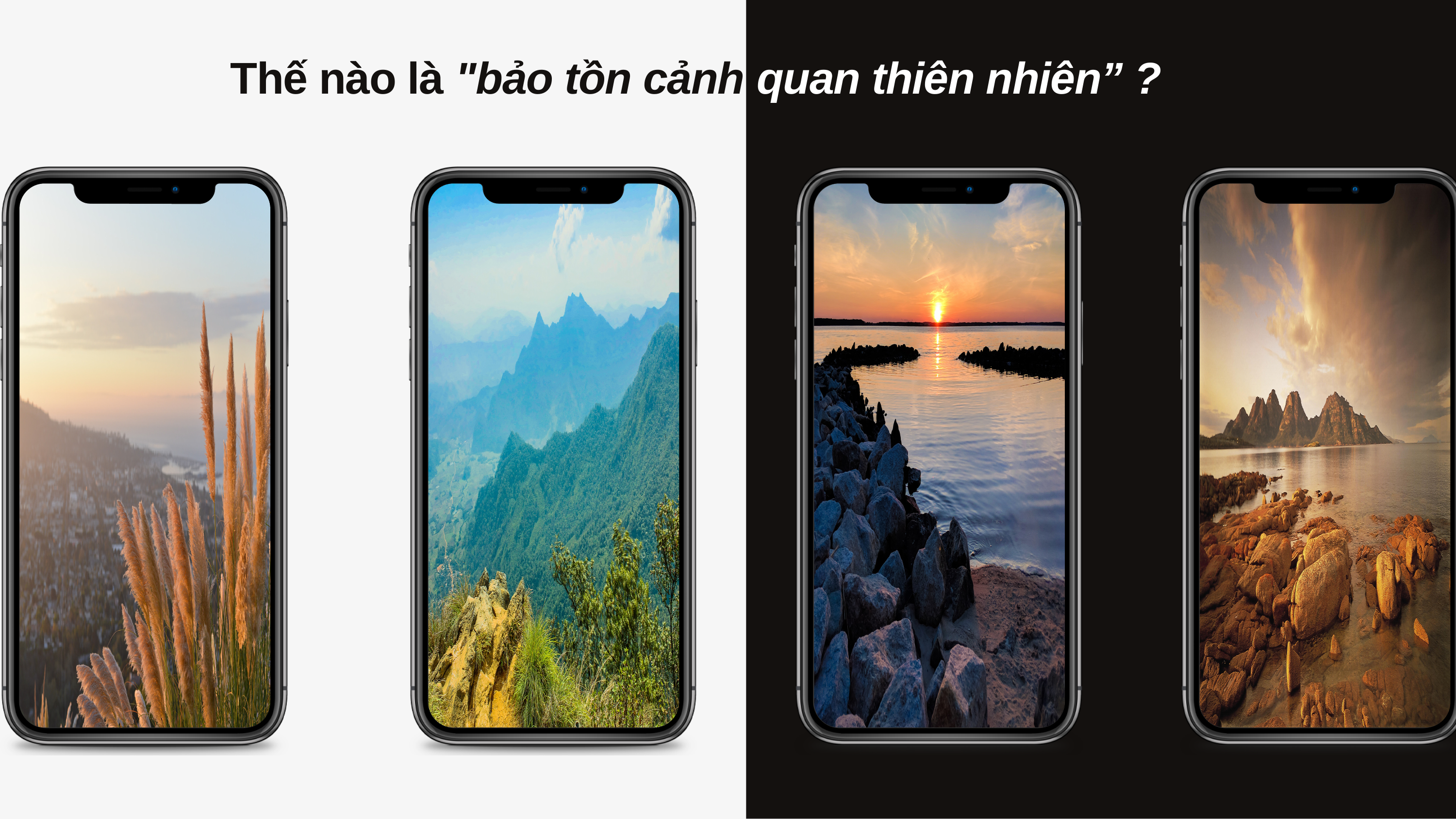

Thế nào là "bảo tồn cảnh quan thiên nhiên” ?